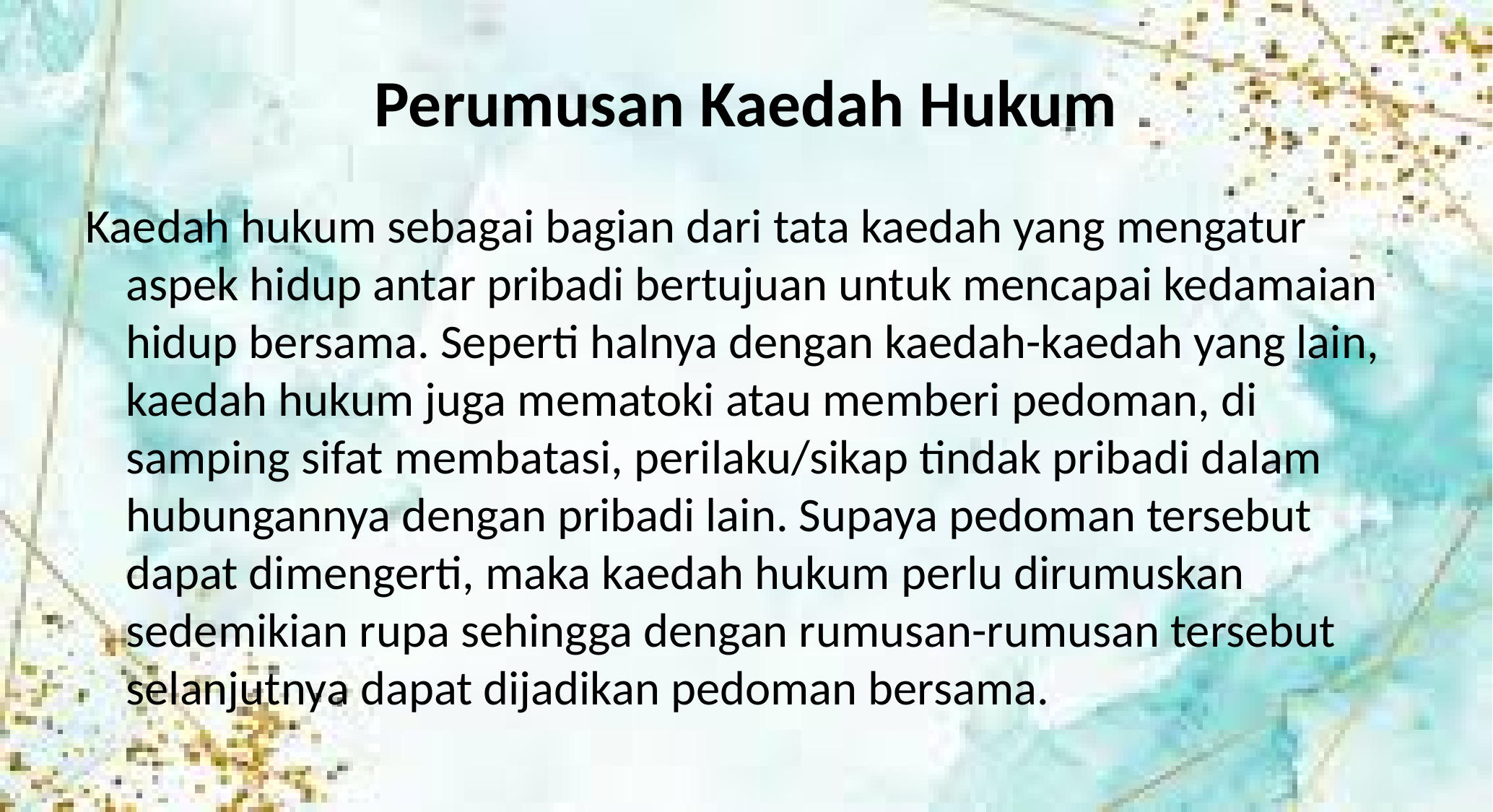

# Perumusan Kaedah Hukum
Kaedah hukum sebagai bagian dari tata kaedah yang mengatur aspek hidup antar pribadi bertujuan untuk mencapai kedamaian hidup bersama. Seperti halnya dengan kaedah-kaedah yang lain, kaedah hukum juga mematoki atau memberi pedoman, di samping sifat membatasi, perilaku/sikap tindak pribadi dalam hubungannya dengan pribadi lain. Supaya pedoman tersebut dapat dimengerti, maka kaedah hukum perlu dirumuskan sedemikian rupa sehingga dengan rumusan-rumusan tersebut selanjutnya dapat dijadikan pedoman bersama.